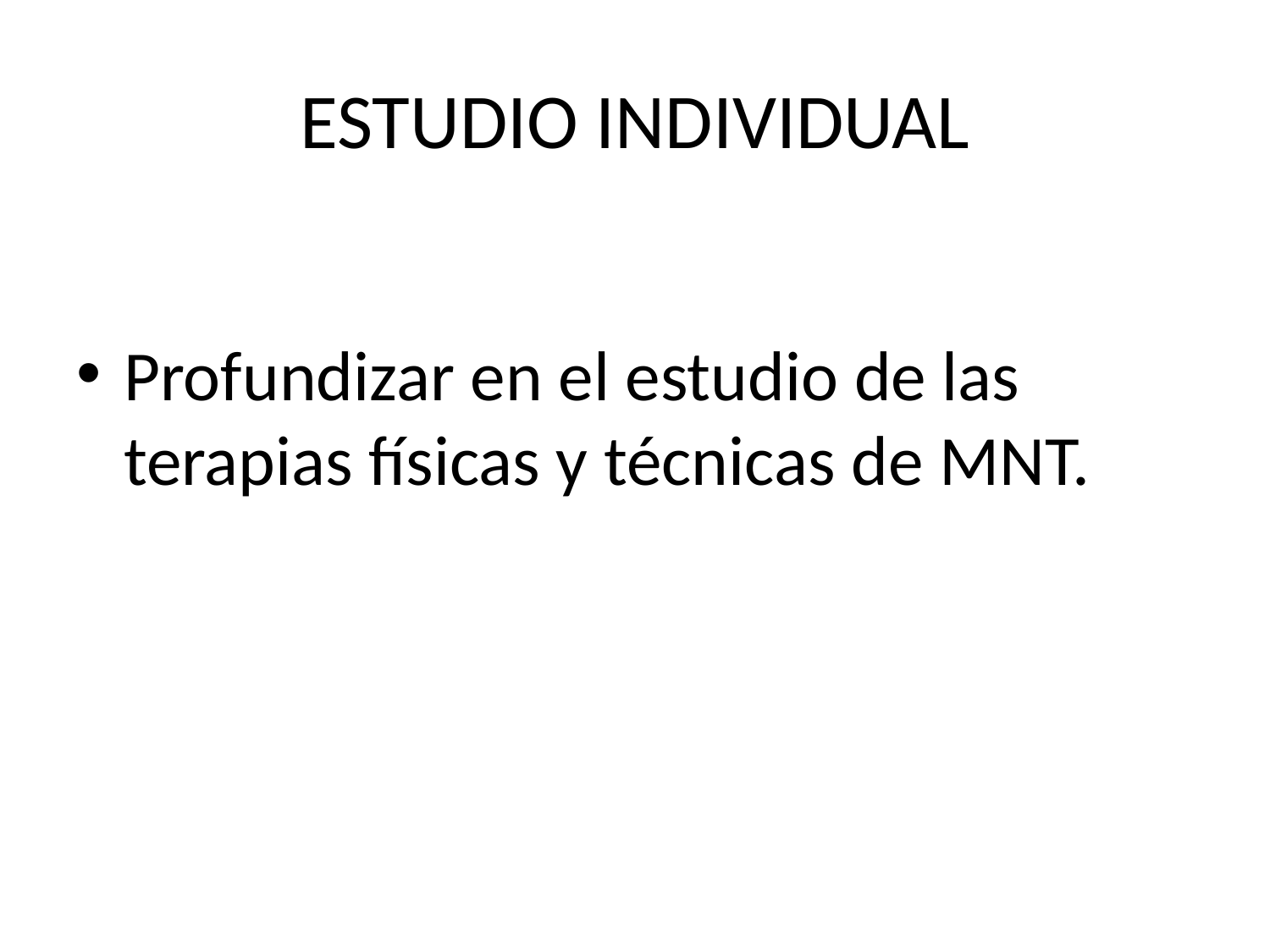

# ESTUDIO INDIVIDUAL
Profundizar en el estudio de las terapias físicas y técnicas de MNT.